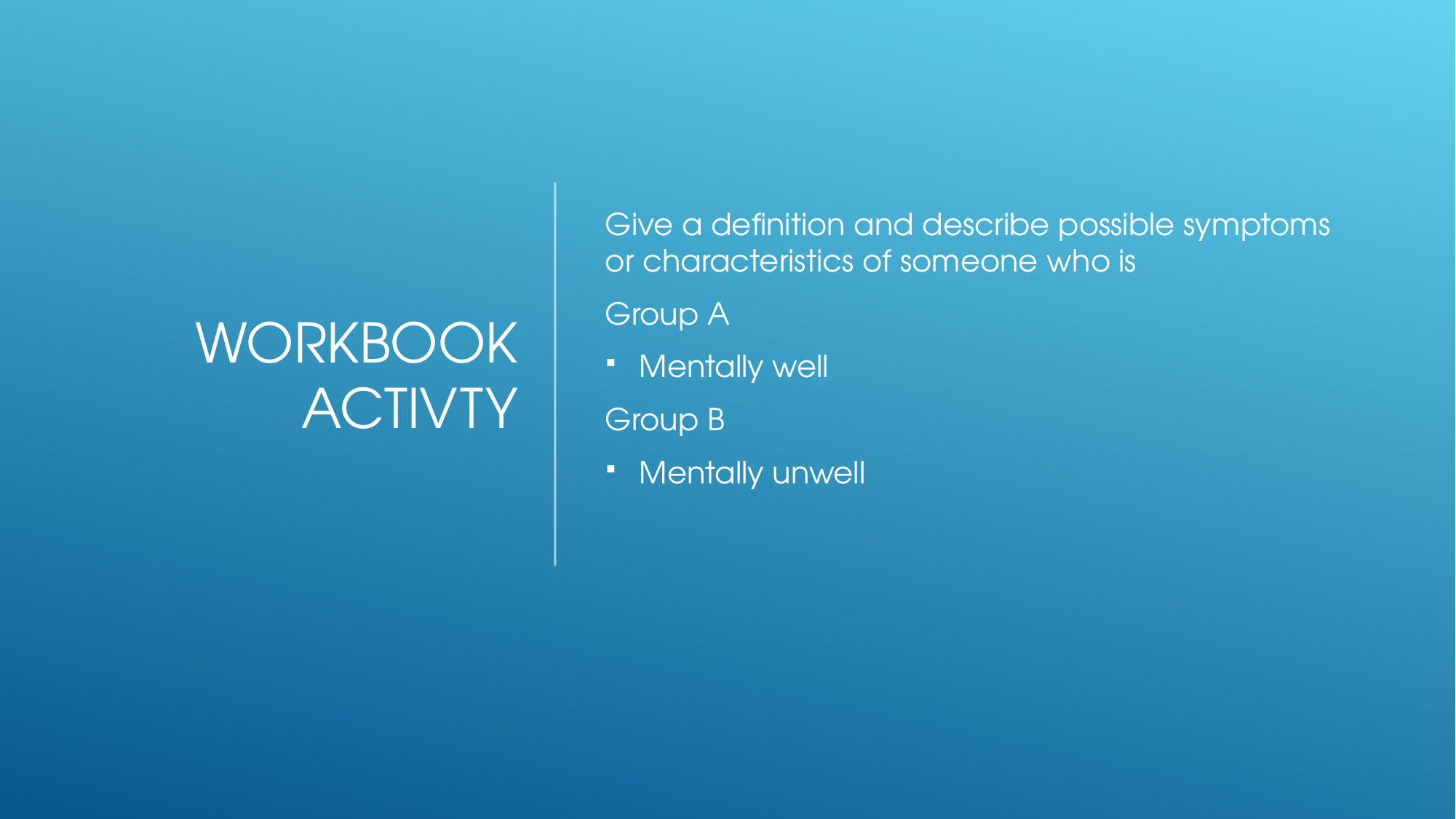

# Workbook ACTIVTY

Give a definition and describe possible symptoms or characteristics of someone who is
Group A
Mentally well
Group B
Mentally unwell